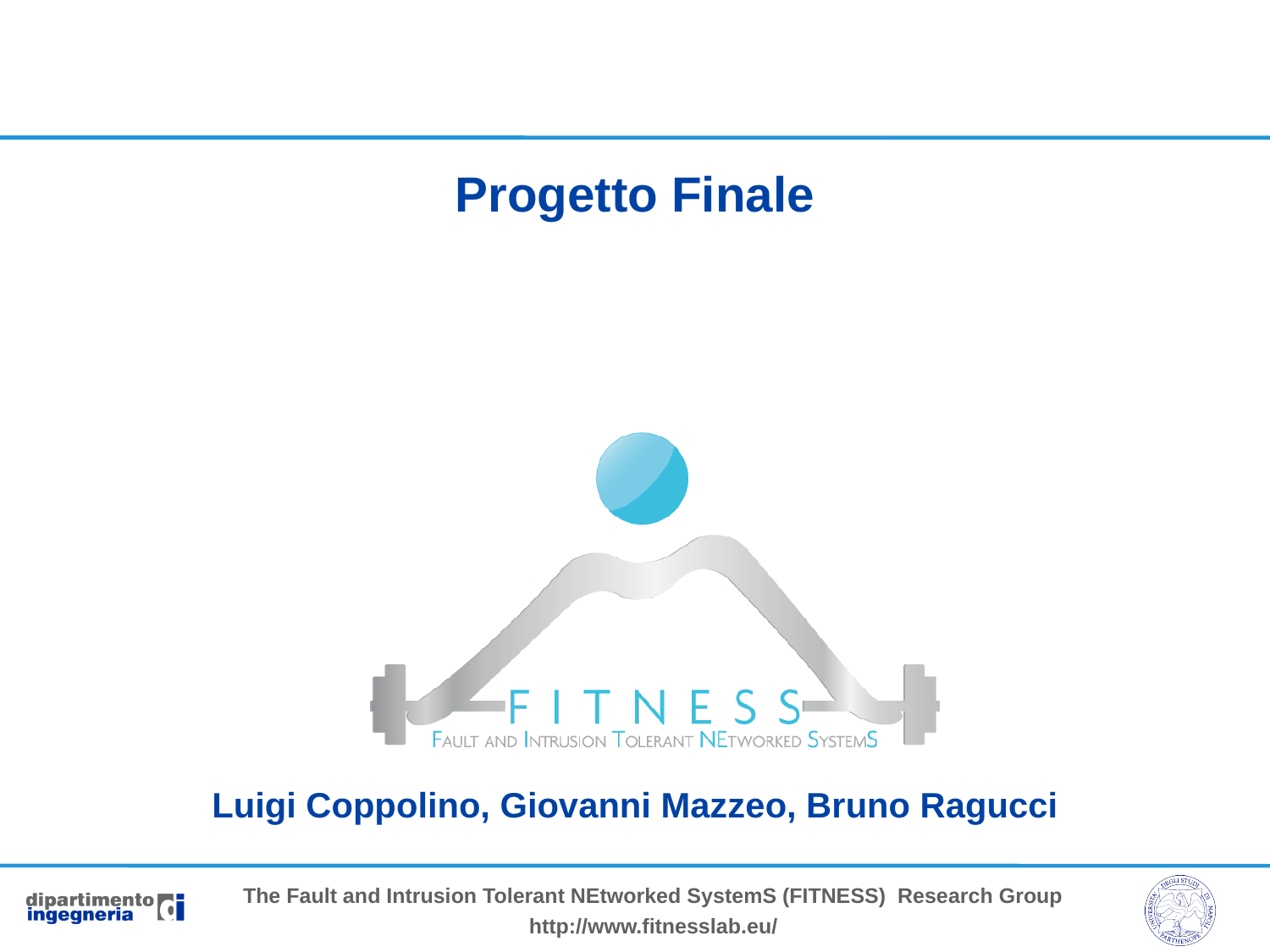

Progetto Finale
Luigi Coppolino, Giovanni Mazzeo, Bruno Ragucci